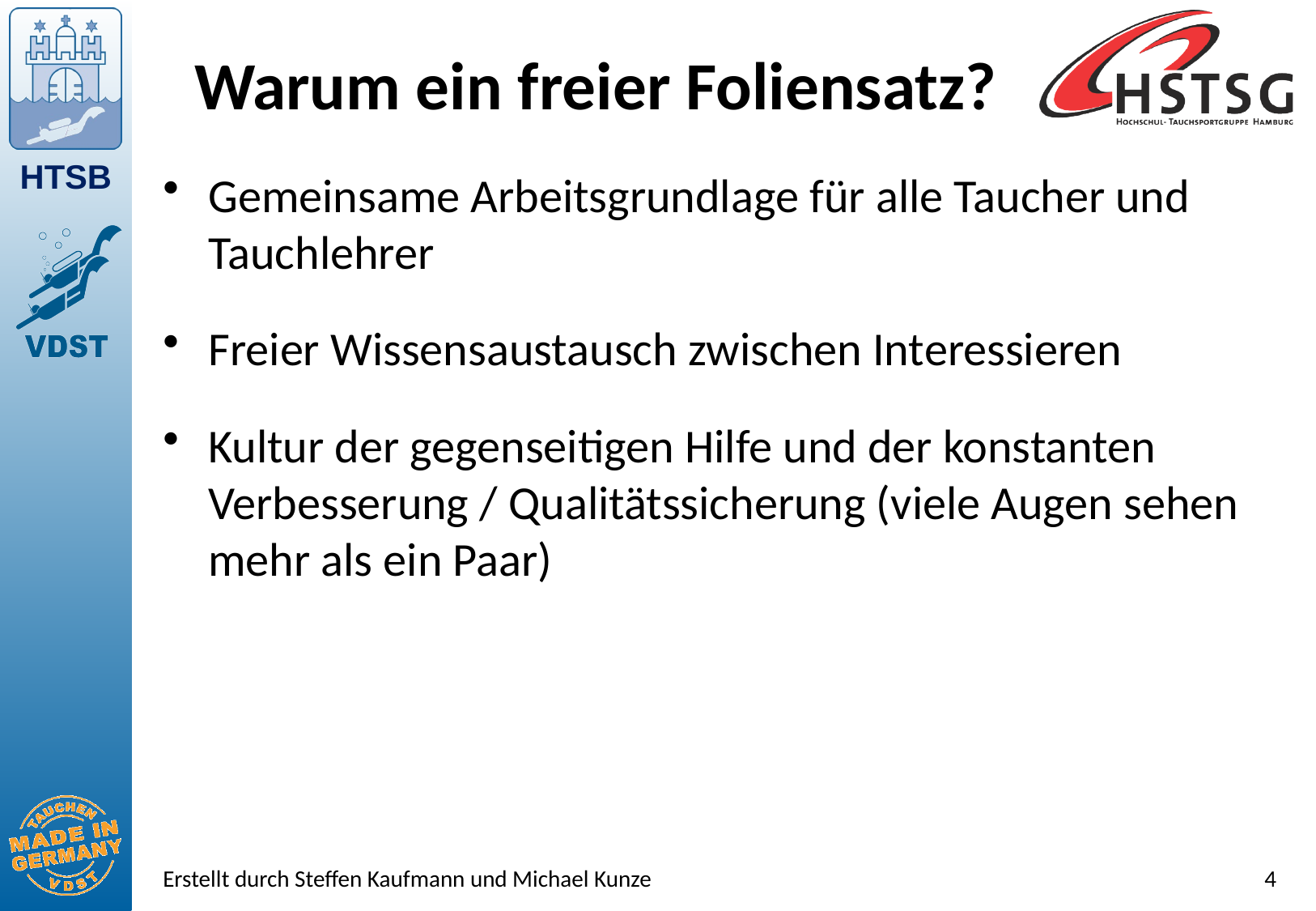

# Warum ein freier Foliensatz?
Gemeinsame Arbeitsgrundlage für alle Taucher und Tauchlehrer
Freier Wissensaustausch zwischen Interessieren
Kultur der gegenseitigen Hilfe und der konstanten Verbesserung / Qualitätssicherung (viele Augen sehen mehr als ein Paar)
Erstellt durch Steffen Kaufmann und Michael Kunze
4